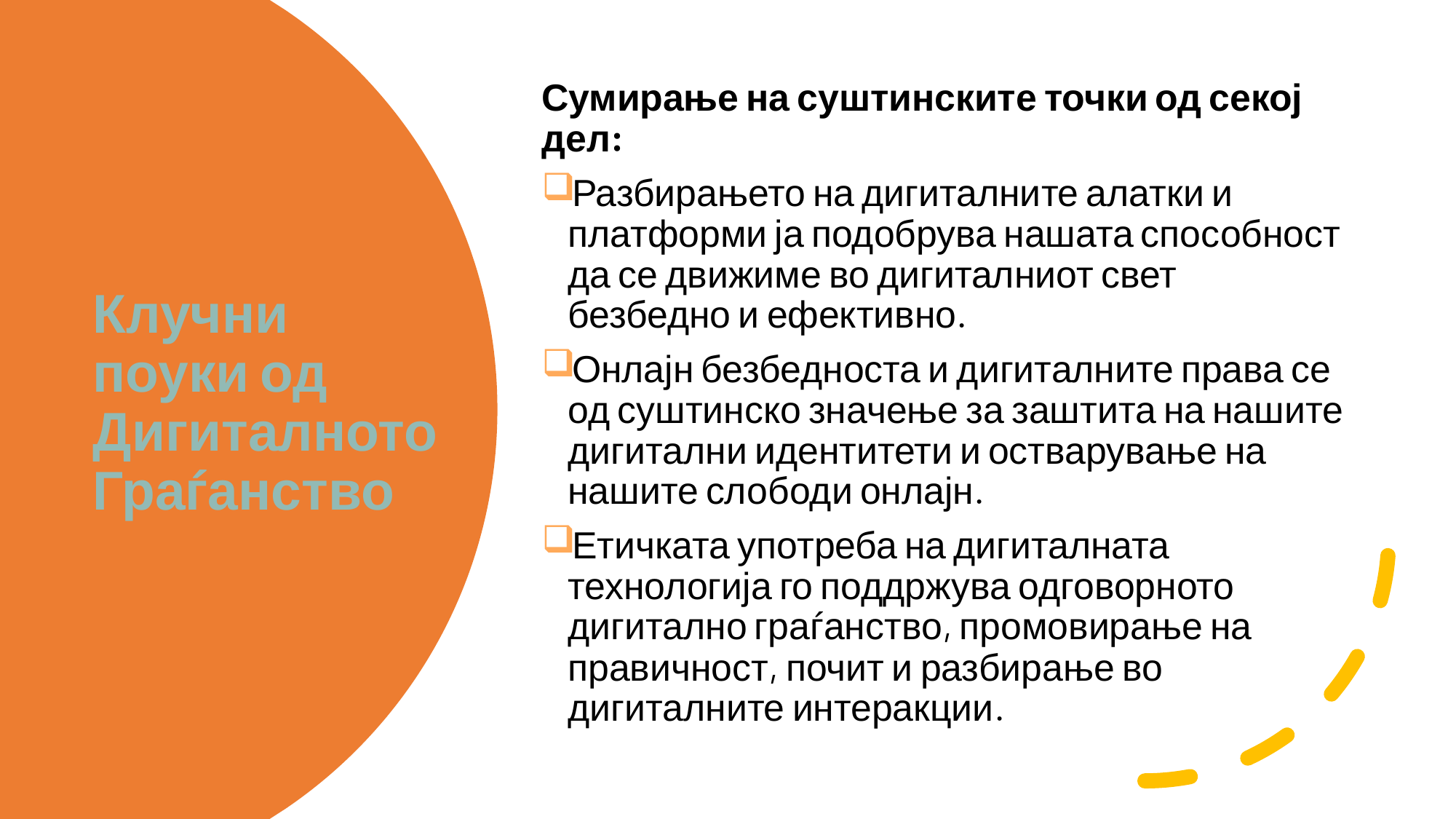

Сумирање на суштинските точки од секој дел:
Разбирањето на дигиталните алатки и платформи ја подобрува нашата способност да се движиме во дигиталниот свет безбедно и ефективно.
Онлајн безбедноста и дигиталните права се од суштинско значење за заштита на нашите дигитални идентитети и остварување на нашите слободи онлајн.
Етичката употреба на дигиталната технологија го поддржува одговорното дигитално граѓанство, промовирање на правичност, почит и разбирање во дигиталните интеракции.
# Клучни поуки од Дигиталното Граѓанство